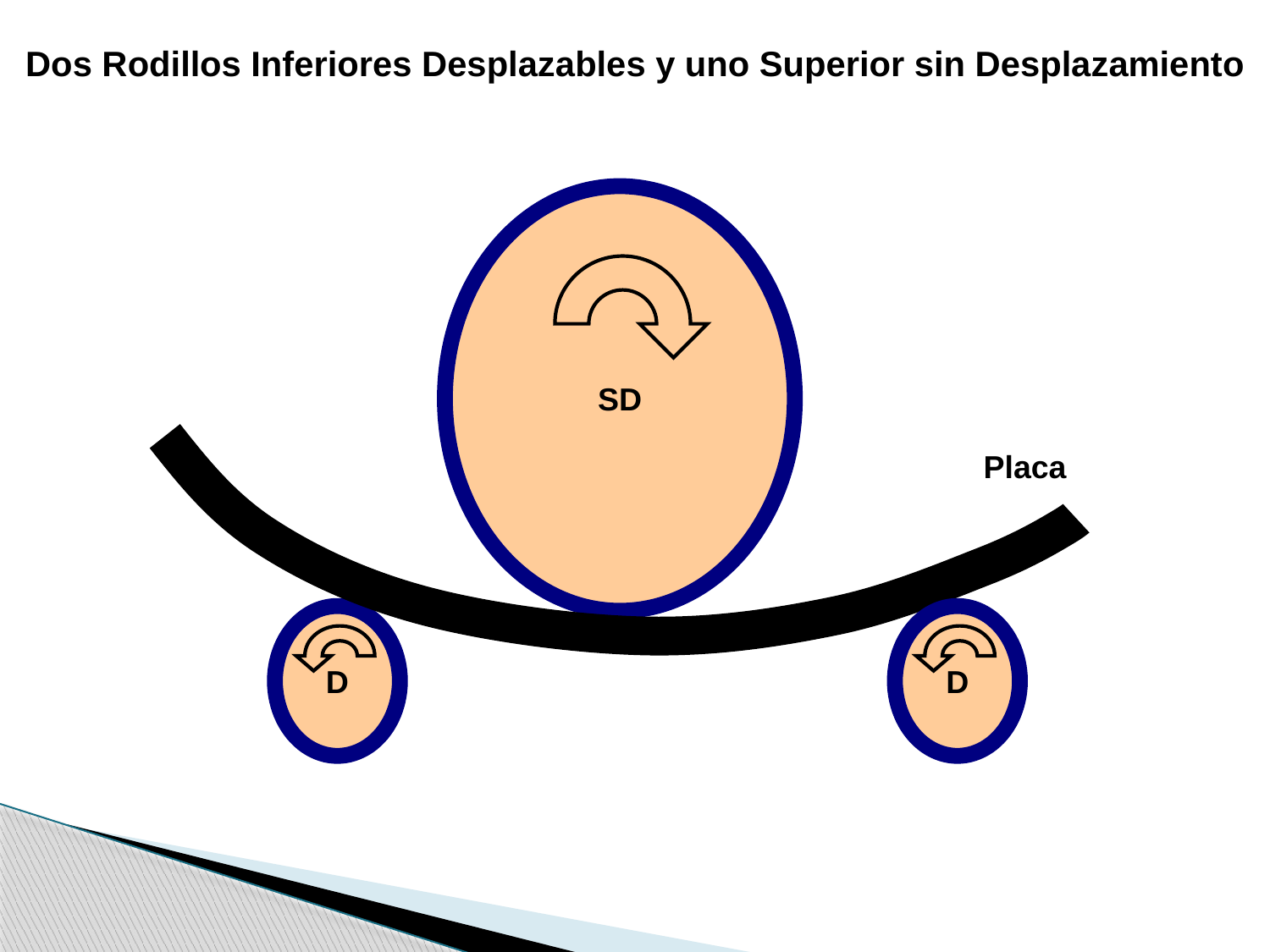

Dos Rodillos Inferiores Desplazables y uno Superior sin Desplazamiento
SD

Placa
D
D